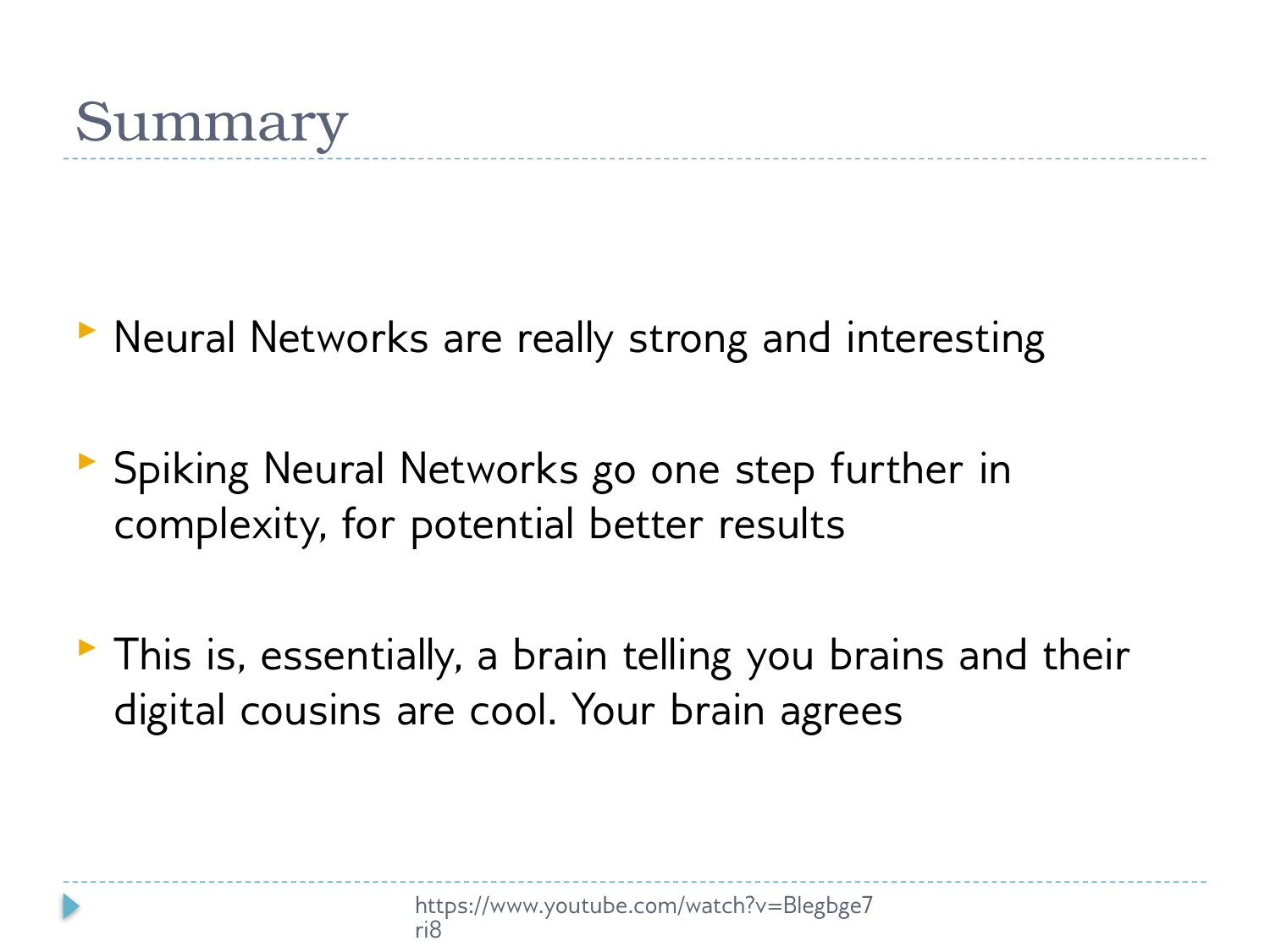

# Summary

Neural Networks are really strong and interesting

Spiking Neural Networks go one step further in complexity, for potential better results

This is, essentially, a brain telling you brains and their digital cousins are cool. Your brain agrees
https://www.youtube.com/watch?v=Blegbge7ri8